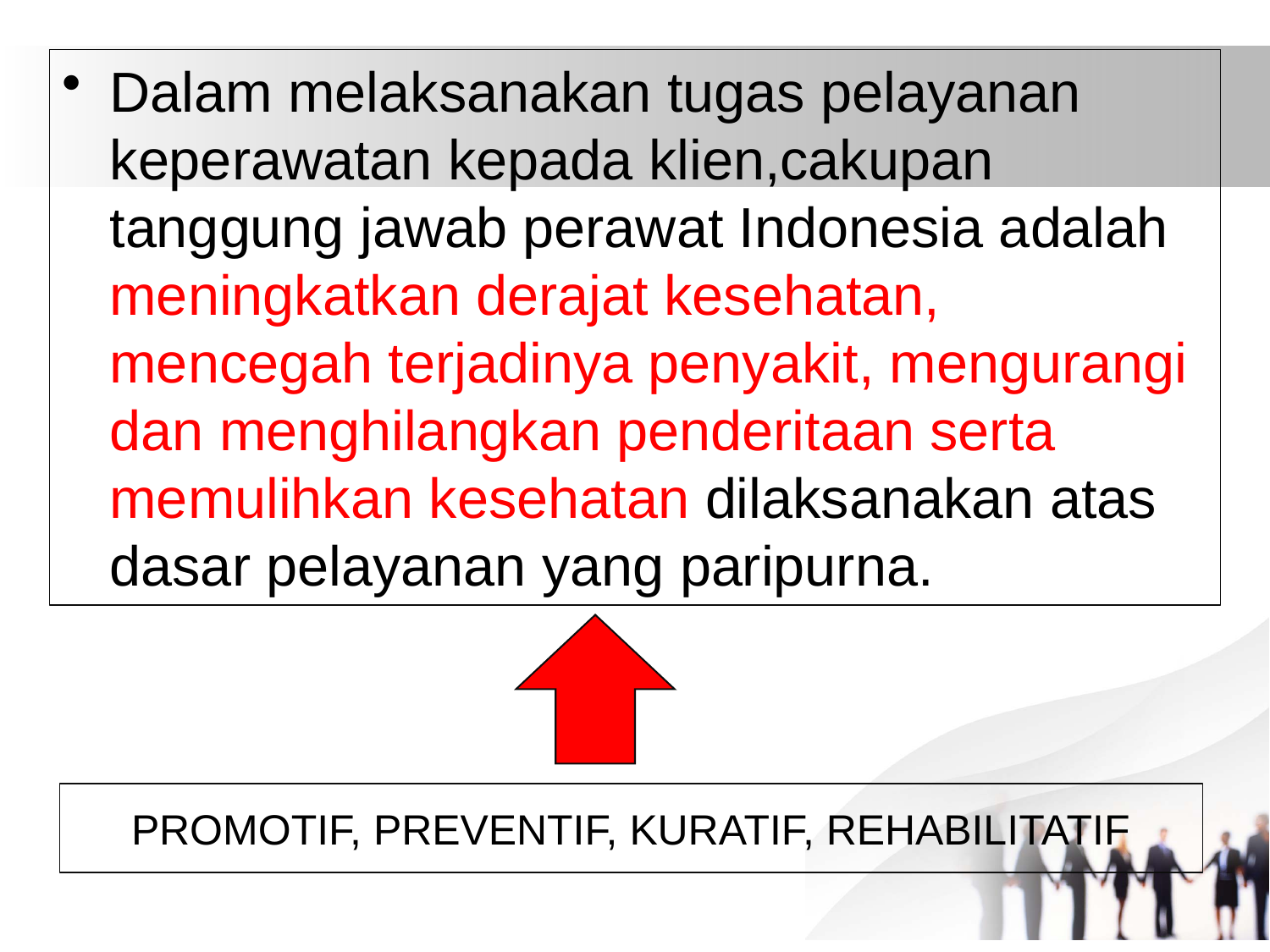

Dalam melaksanakan tugas pelayanan keperawatan kepada klien,cakupan tanggung jawab perawat Indonesia adalah meningkatkan derajat kesehatan, mencegah terjadinya penyakit, mengurangi dan menghilangkan penderitaan serta memulihkan kesehatan dilaksanakan atas dasar pelayanan yang paripurna.

# PROMOTIF, PREVENTIF, KURATIF, REHABILITATIF